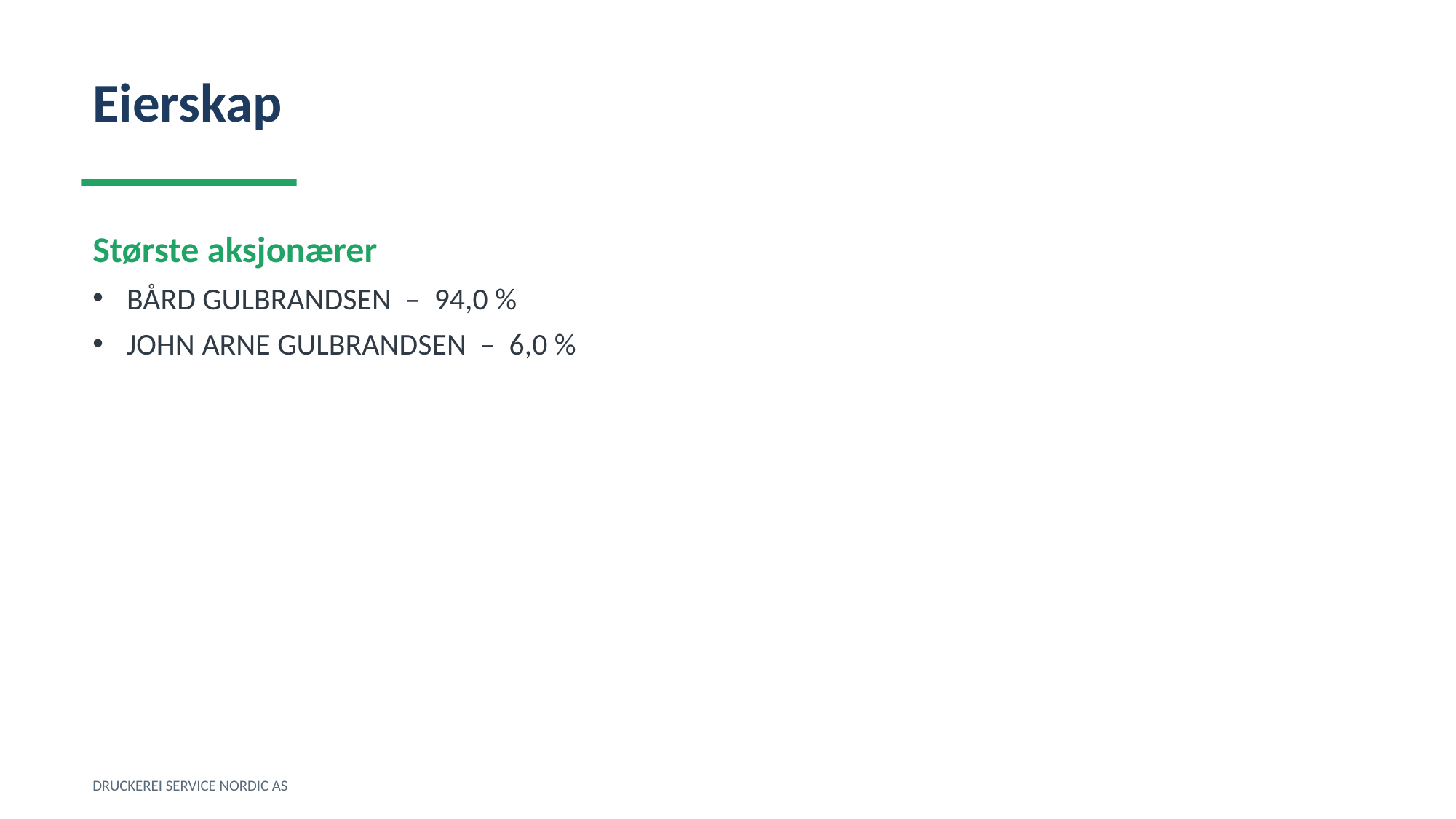

Eierskap

Største aksjonærer
BÅRD GULBRANDSEN  –  94,0 %
JOHN ARNE GULBRANDSEN  –  6,0 %
DRUCKEREI SERVICE NORDIC AS